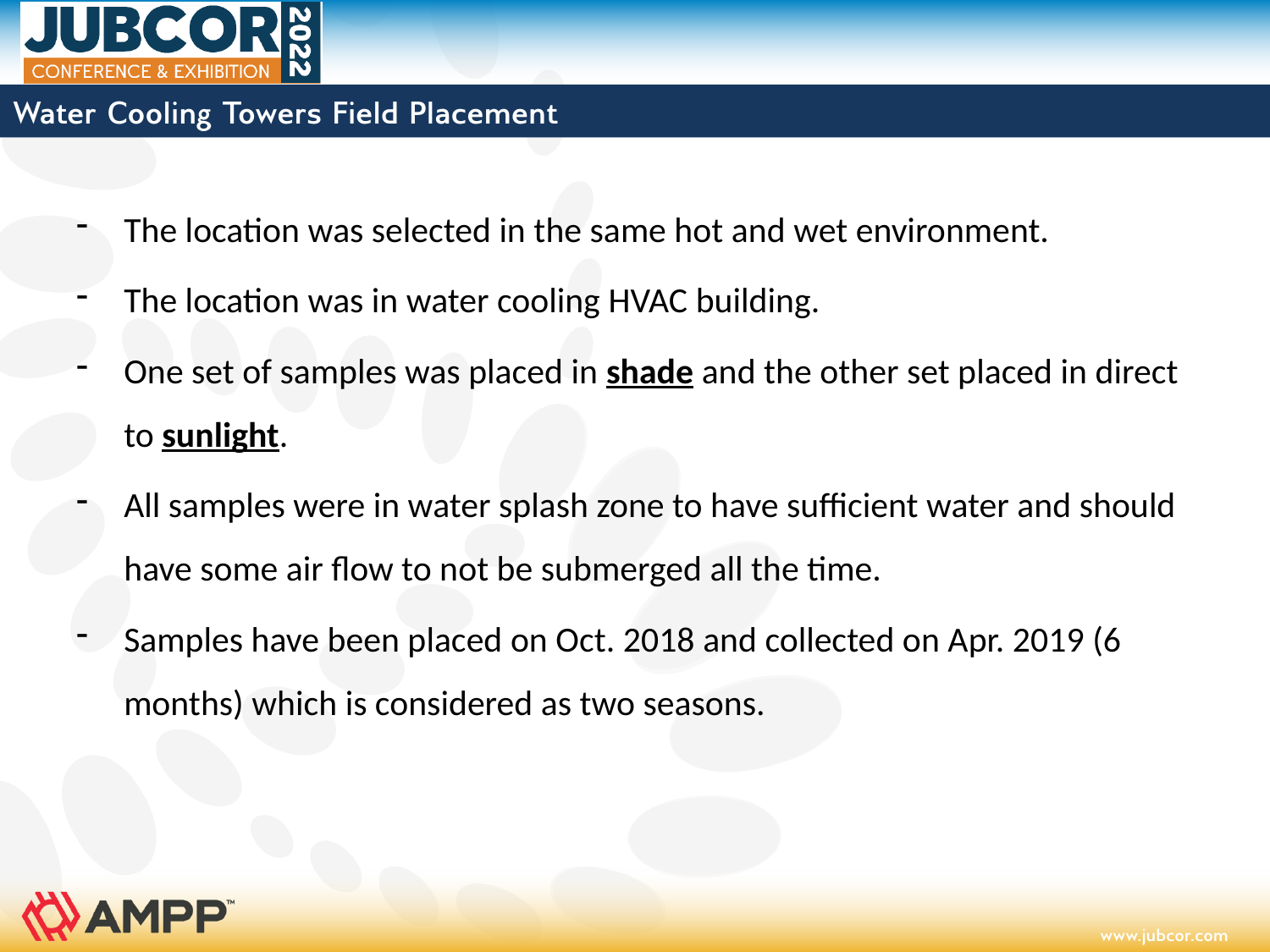

# Water Cooling Towers Field Placement
The location was selected in the same hot and wet environment.
The location was in water cooling HVAC building.
One set of samples was placed in shade and the other set placed in direct to sunlight.
All samples were in water splash zone to have sufficient water and should have some air flow to not be submerged all the time.
Samples have been placed on Oct. 2018 and collected on Apr. 2019 (6 months) which is considered as two seasons.